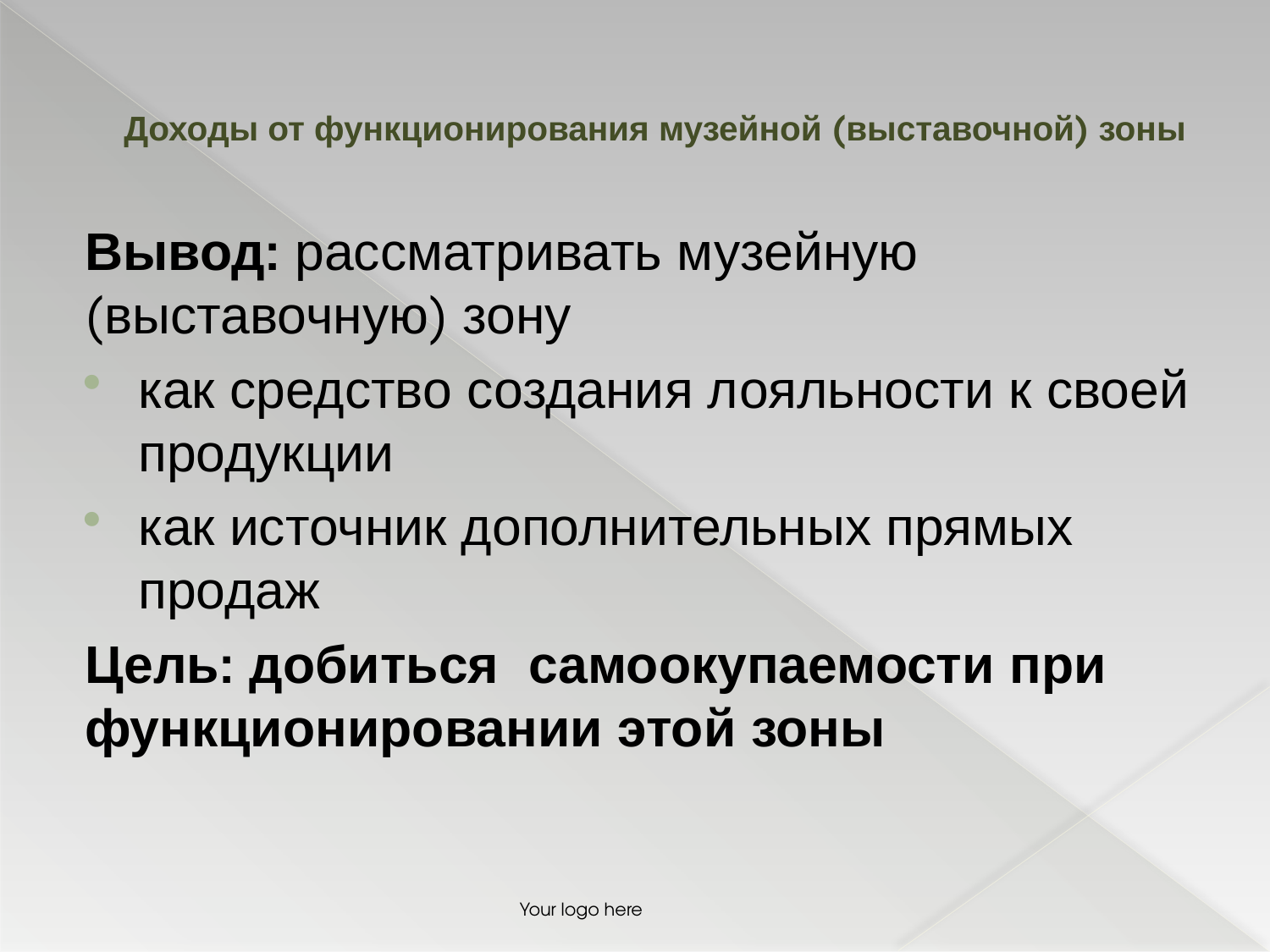

# Доходы от функционирования музейной (выставочной) зоны
Вывод: рассматривать музейную (выставочную) зону
как средство создания лояльности к своей продукции
как источник дополнительных прямых продаж
Цель: добиться  самоокупаемости при функционировании этой зоны
Your logo here